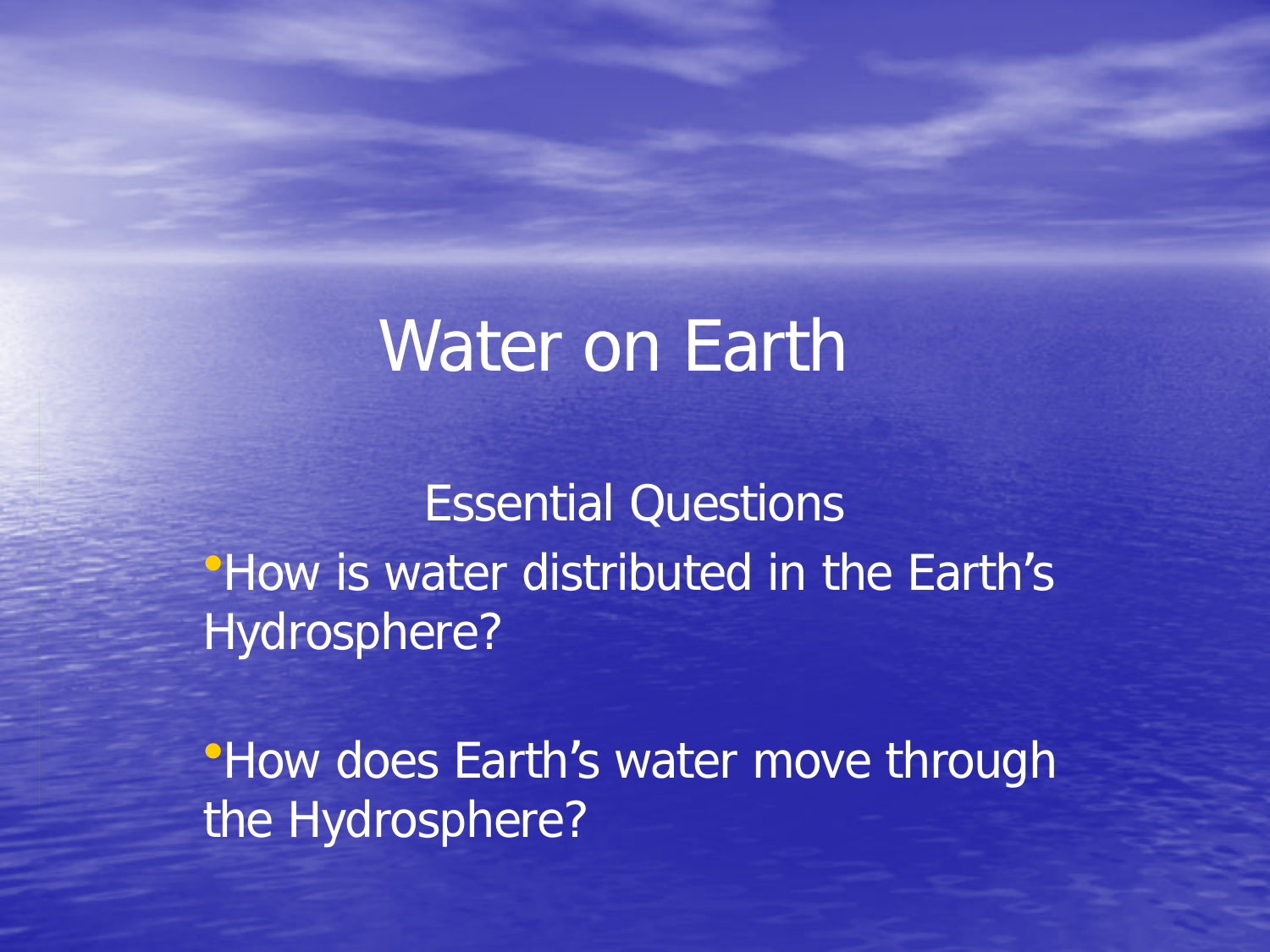

# Water on Earth
Essential Questions
How is water distributed in the Earth’s Hydrosphere?
How does Earth’s water move through the Hydrosphere?